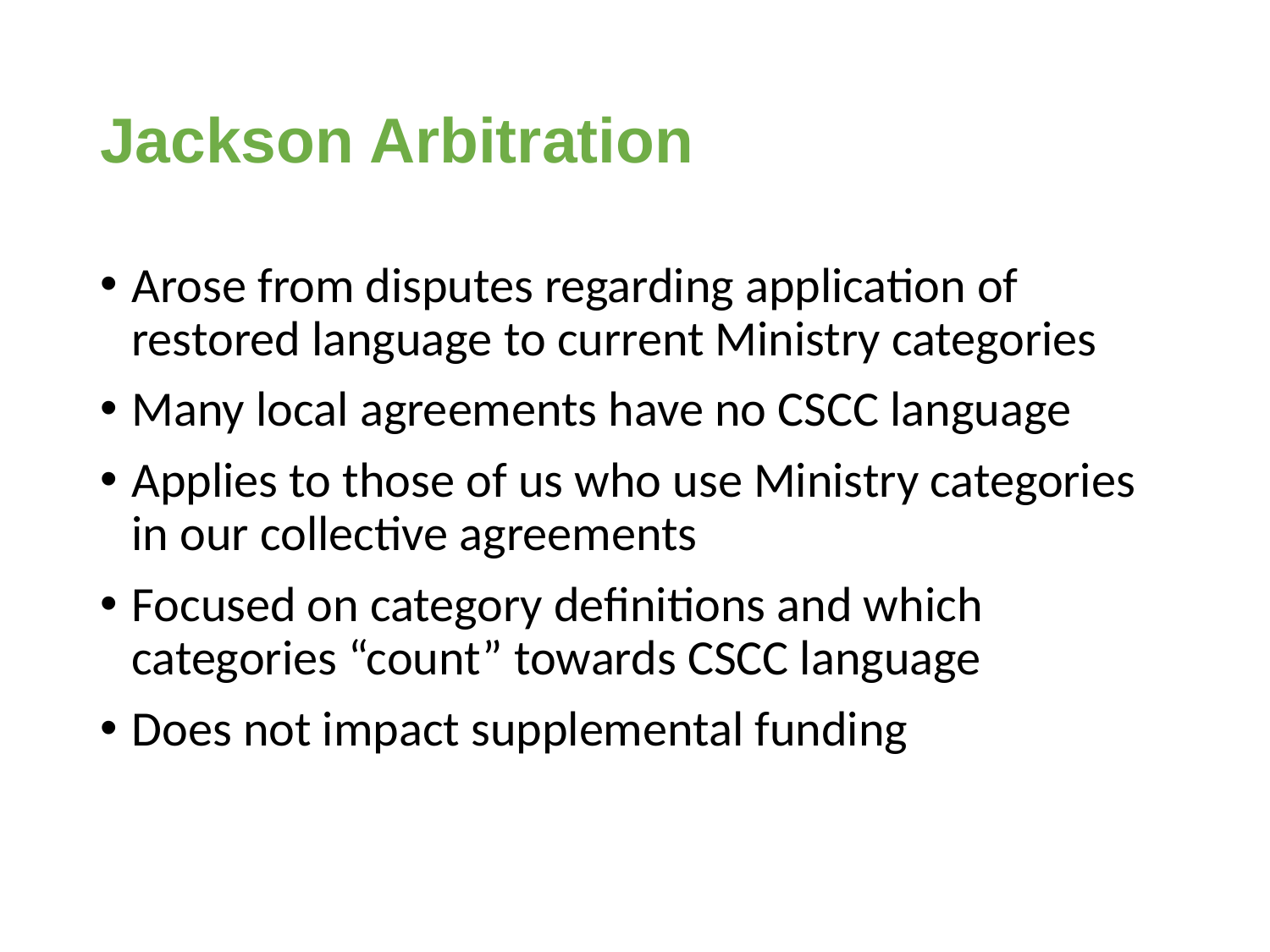

# Jackson Arbitration
Arose from disputes regarding application of restored language to current Ministry categories
Many local agreements have no CSCC language
Applies to those of us who use Ministry categories in our collective agreements
Focused on category definitions and which categories “count” towards CSCC language
Does not impact supplemental funding